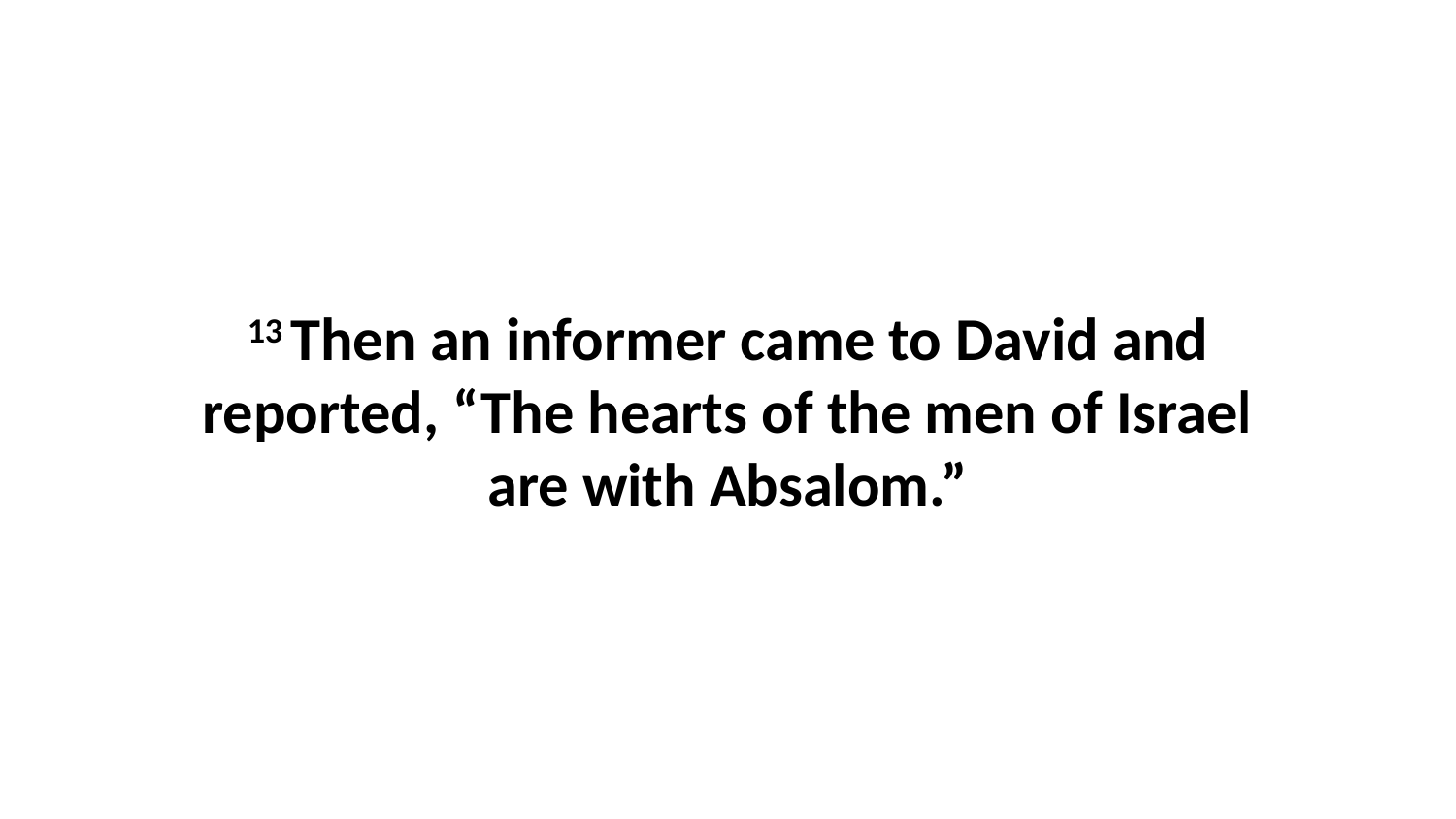

13 Then an informer came to David and reported, “The hearts of the men of Israel are with Absalom.”